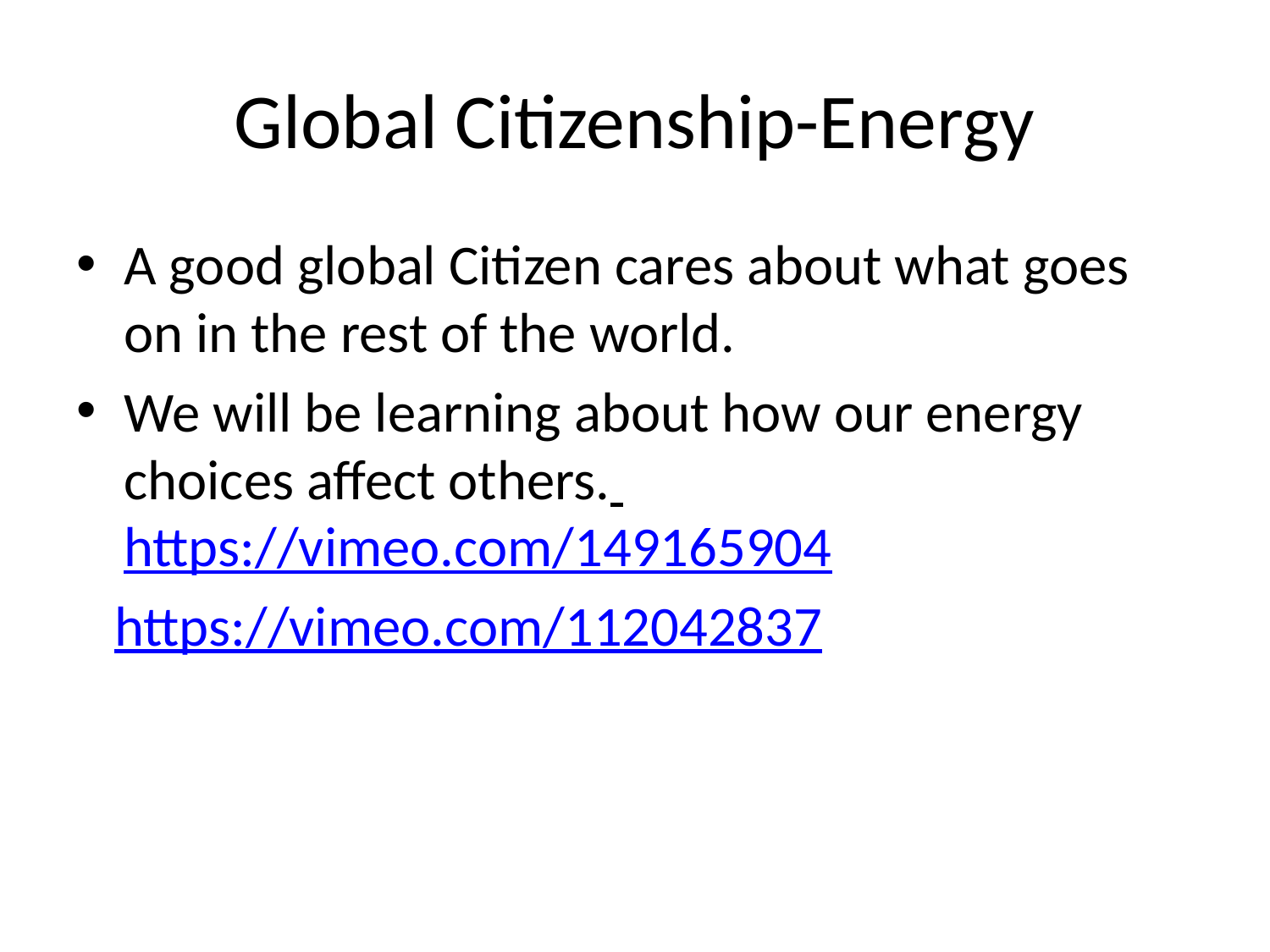

# Global Citizenship-Energy
A good global Citizen cares about what goes on in the rest of the world.
We will be learning about how our energy choices affect others. https://vimeo.com/149165904
   https://vimeo.com/112042837